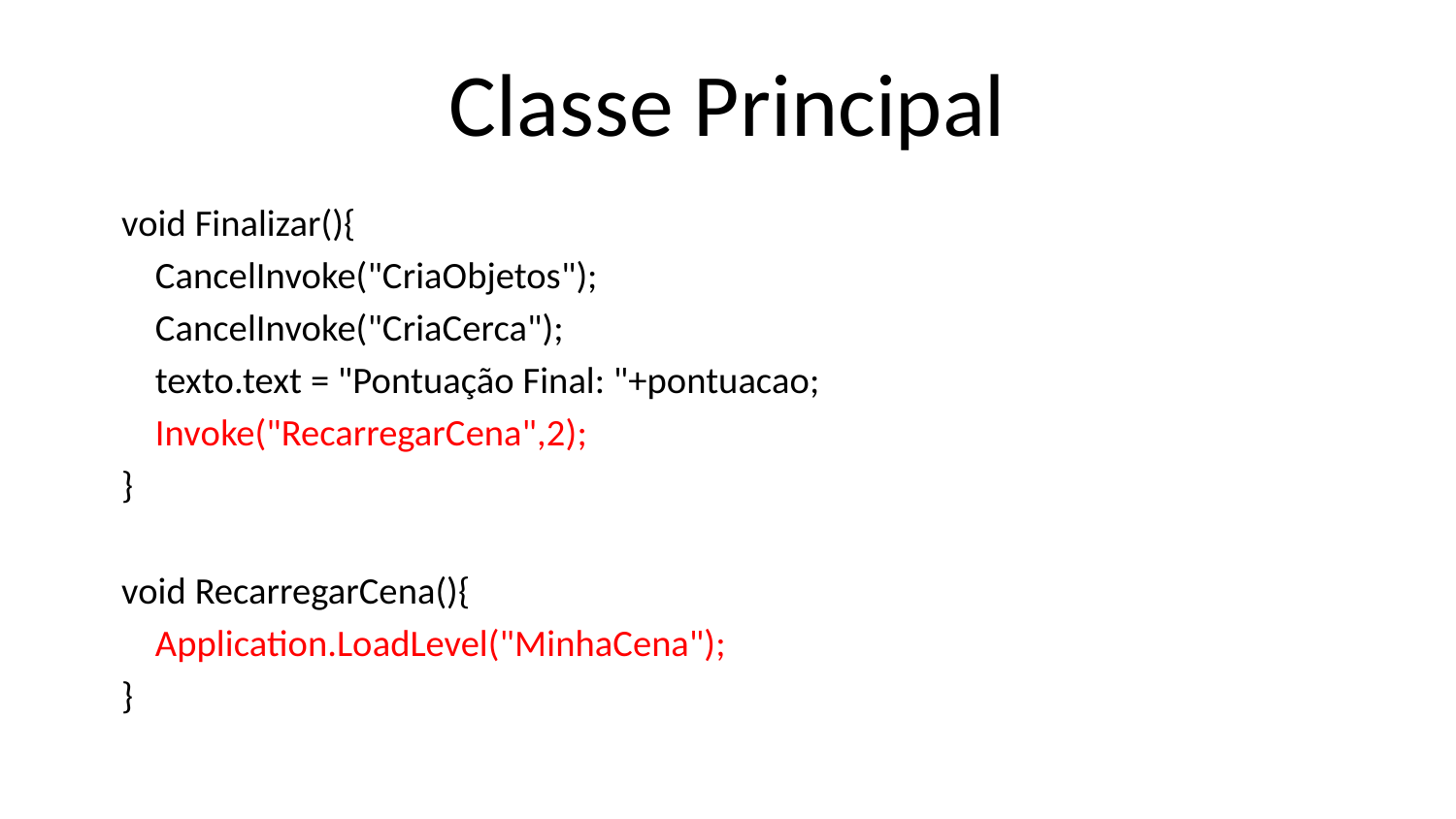

# Classe Principal
    void Finalizar(){
        CancelInvoke("CriaObjetos");
        CancelInvoke("CriaCerca");
        texto.text = "Pontuação Final: "+pontuacao;
        Invoke("RecarregarCena",2);
    }

    void RecarregarCena(){
        Application.LoadLevel("MinhaCena");
    }